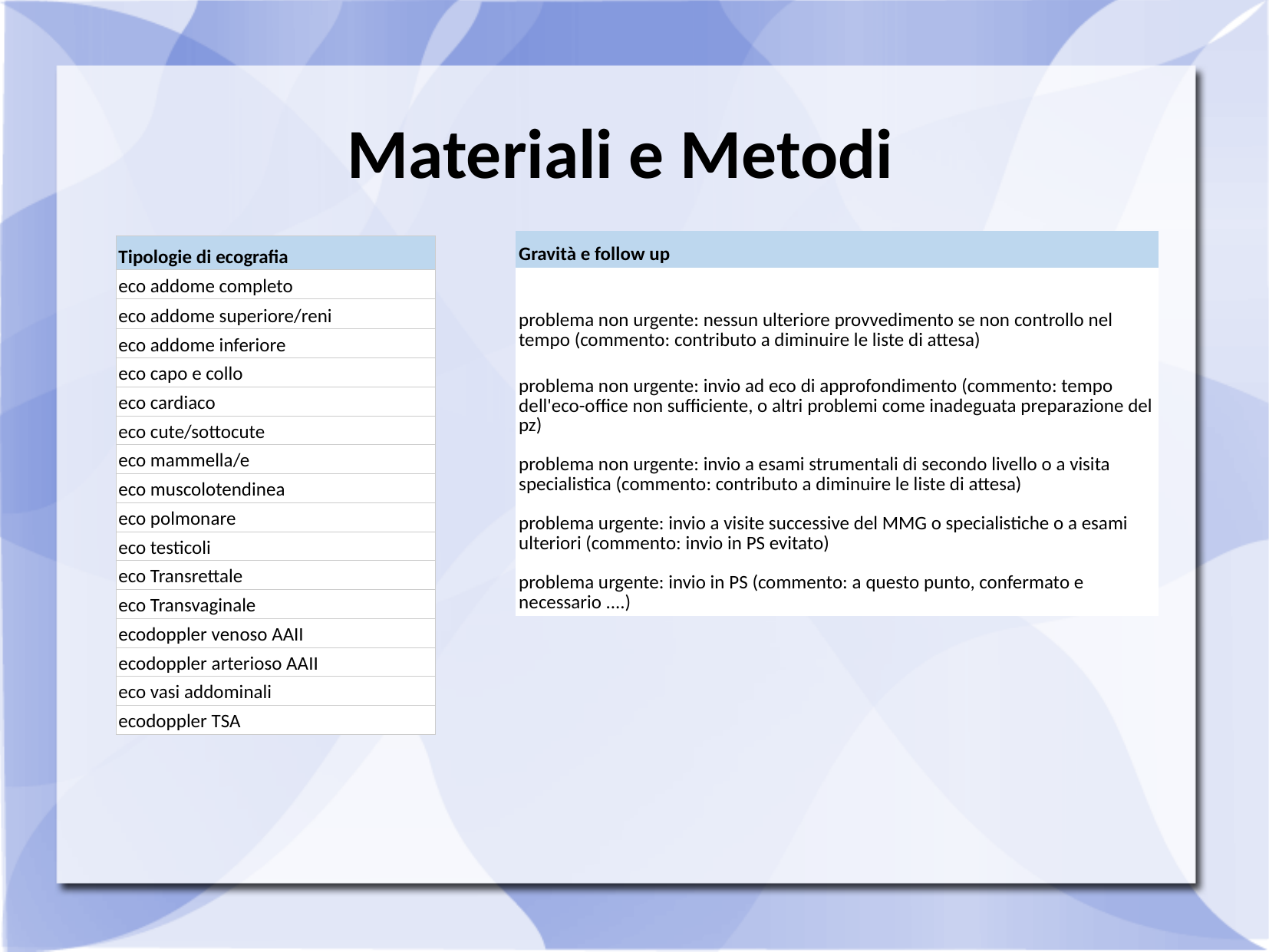

Materiali e Metodi
| Gravità e follow up |
| --- |
| problema non urgente: nessun ulteriore provvedimento se non controllo nel tempo (commento: contributo a diminuire le liste di attesa) |
| problema non urgente: invio ad eco di approfondimento (commento: tempo dell'eco-office non sufficiente, o altri problemi come inadeguata preparazione del pz) |
| problema non urgente: invio a esami strumentali di secondo livello o a visita specialistica (commento: contributo a diminuire le liste di attesa) |
| problema urgente: invio a visite successive del MMG o specialistiche o a esami ulteriori (commento: invio in PS evitato) |
| problema urgente: invio in PS (commento: a questo punto, confermato e necessario ....) |
| Tipologie di ecografia |
| --- |
| eco addome completo |
| eco addome superiore/reni |
| eco addome inferiore |
| eco capo e collo |
| eco cardiaco |
| eco cute/sottocute |
| eco mammella/e |
| eco muscolotendinea |
| eco polmonare |
| eco testicoli |
| eco Transrettale |
| eco Transvaginale |
| ecodoppler venoso AAII |
| ecodoppler arterioso AAII |
| eco vasi addominali |
| ecodoppler TSA |